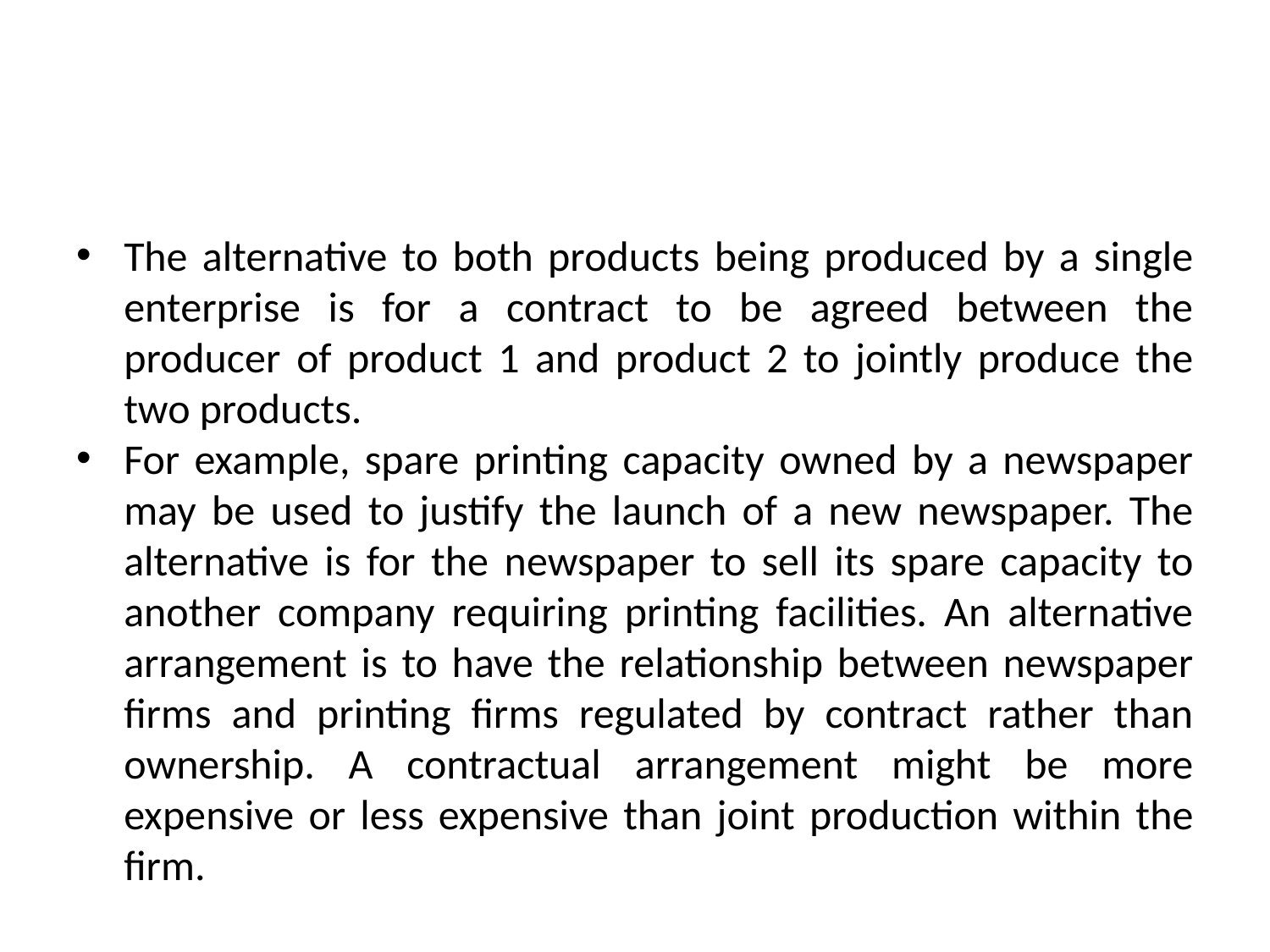

#
The alternative to both products being produced by a single enterprise is for a contract to be agreed between the producer of product 1 and product 2 to jointly produce the two products.
For example, spare printing capacity owned by a newspaper may be used to justify the launch of a new newspaper. The alternative is for the newspaper to sell its spare capacity to another company requiring printing facilities. An alternative arrangement is to have the relationship between newspaper firms and printing firms regulated by contract rather than ownership. A contractual arrangement might be more expensive or less expensive than joint production within the firm.